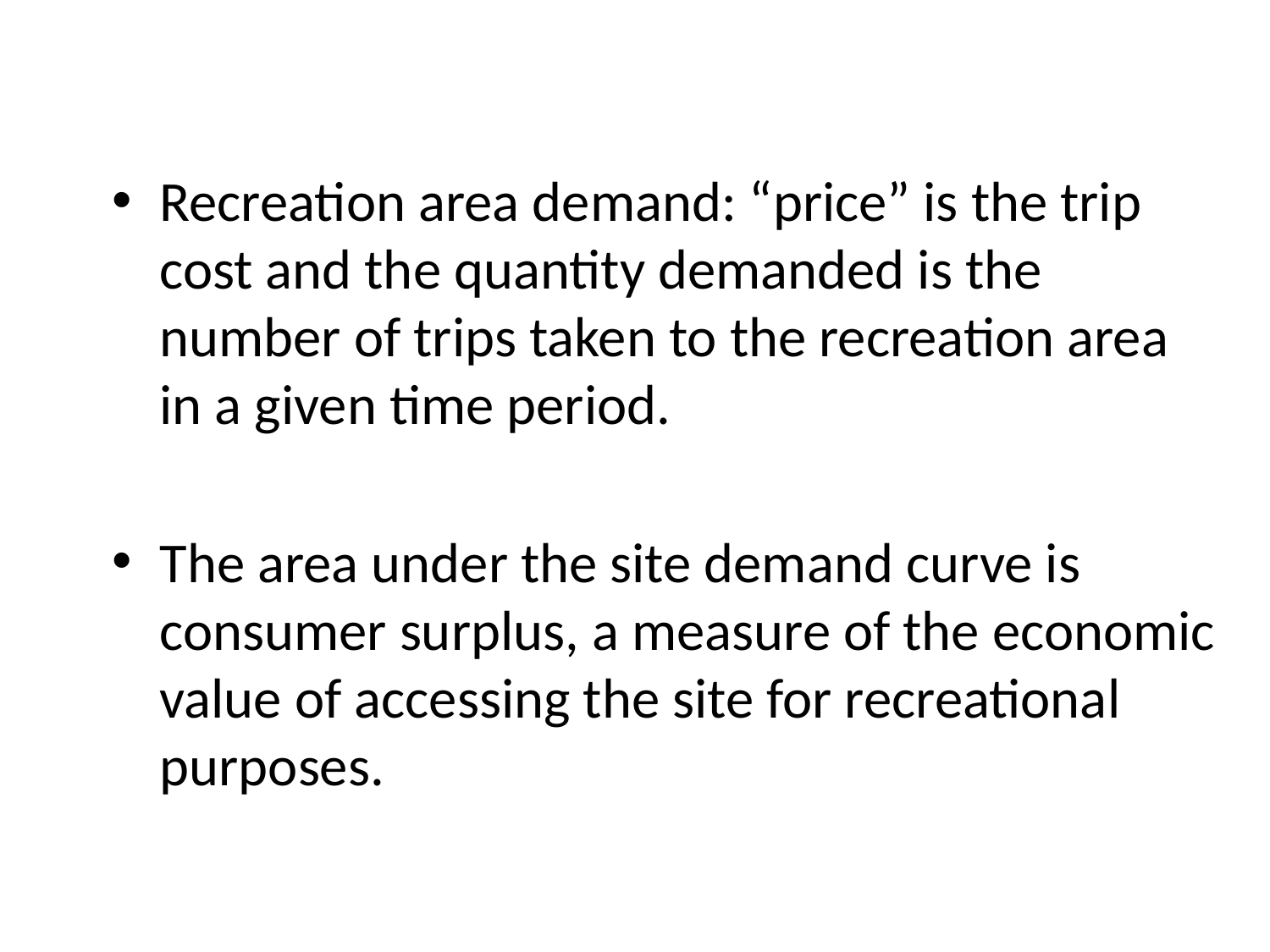

Recreation area demand: “price” is the trip cost and the quantity demanded is the number of trips taken to the recreation area in a given time period.

The area under the site demand curve is consumer surplus, a measure of the economic value of accessing the site for recreational purposes.